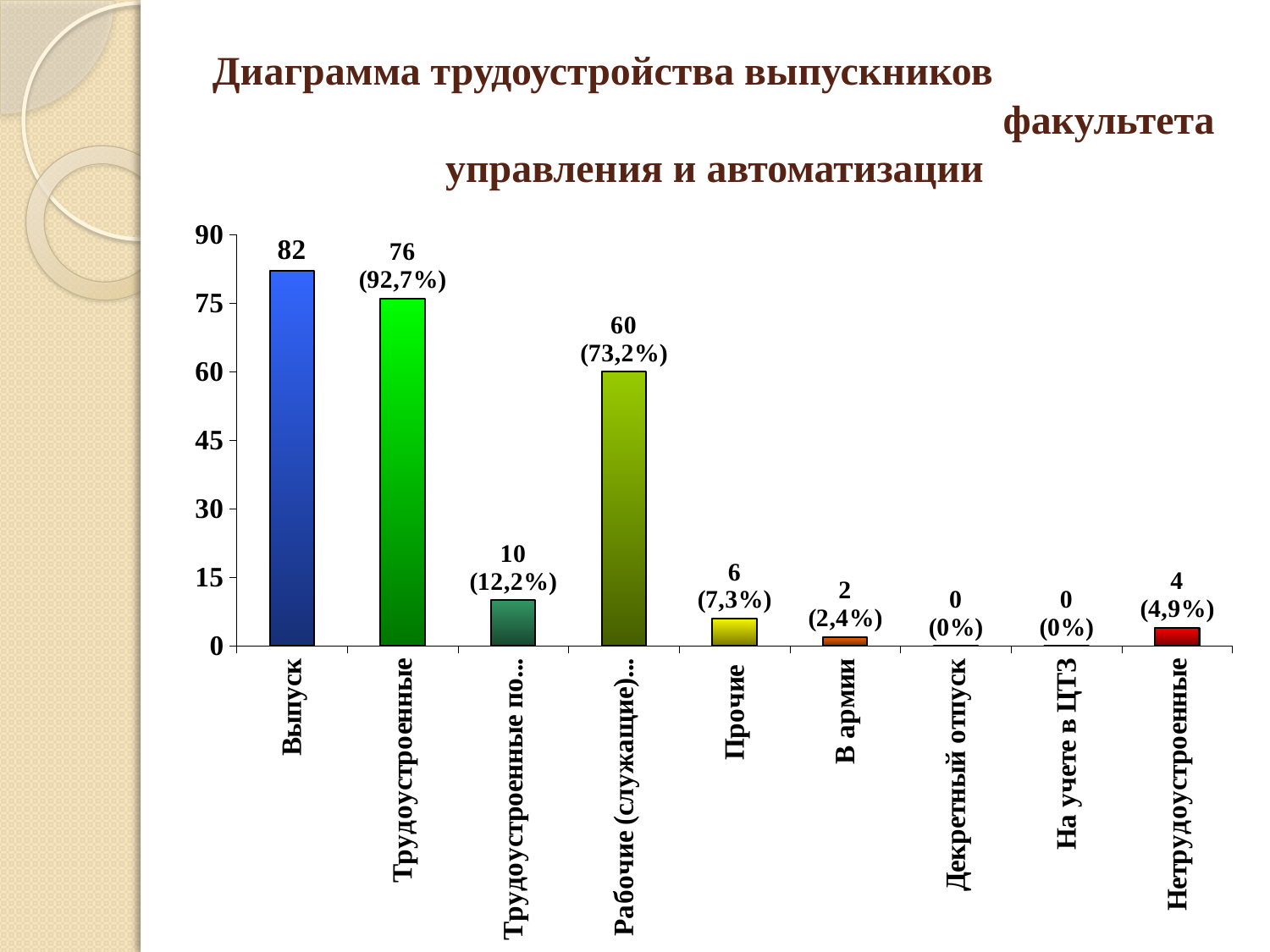

# Диаграмма трудоустройства выпускников                                                                                                     факультета управления и автоматизации

### Chart

| Category |  |
|---|---|
| Выпуск | 82.0 |
| Трудоустроенные | 76.0 |
| Трудоустроенные по специальности | 10.0 |
| Рабочие (служащие) по профилю | 60.0 |
| Прочие  | 6.0 |
| В армии | 2.0 |
| Декретный отпуск | 0.0 |
| На учете в ЦТЗ | 0.0 |
| Нетрудоустроенные | 4.0 |